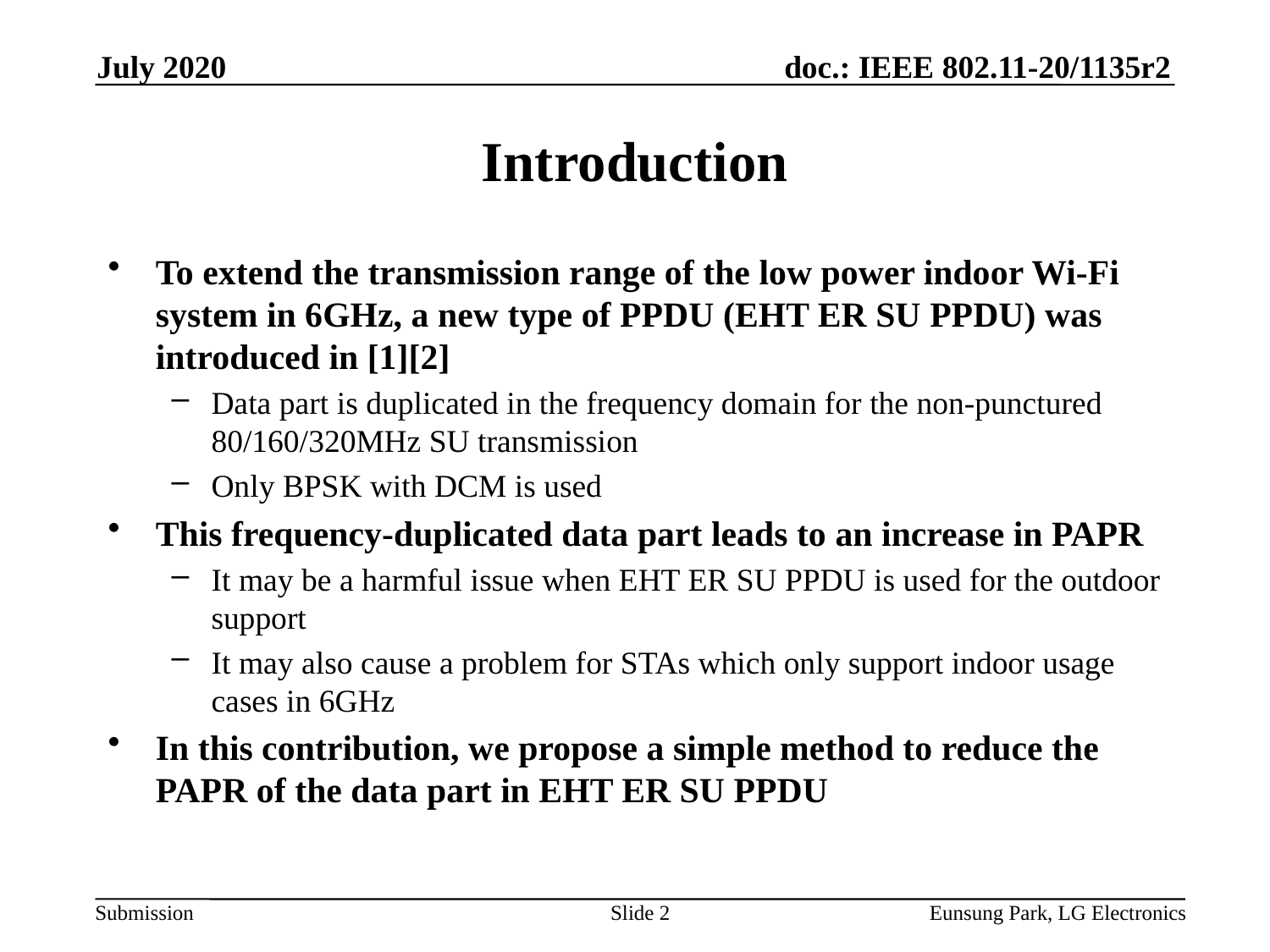

July 2020
# Introduction
To extend the transmission range of the low power indoor Wi-Fi system in 6GHz, a new type of PPDU (EHT ER SU PPDU) was introduced in [1][2]
Data part is duplicated in the frequency domain for the non-punctured 80/160/320MHz SU transmission
Only BPSK with DCM is used
This frequency-duplicated data part leads to an increase in PAPR
It may be a harmful issue when EHT ER SU PPDU is used for the outdoor support
It may also cause a problem for STAs which only support indoor usage cases in 6GHz
In this contribution, we propose a simple method to reduce the PAPR of the data part in EHT ER SU PPDU
Slide 2
Eunsung Park, LG Electronics